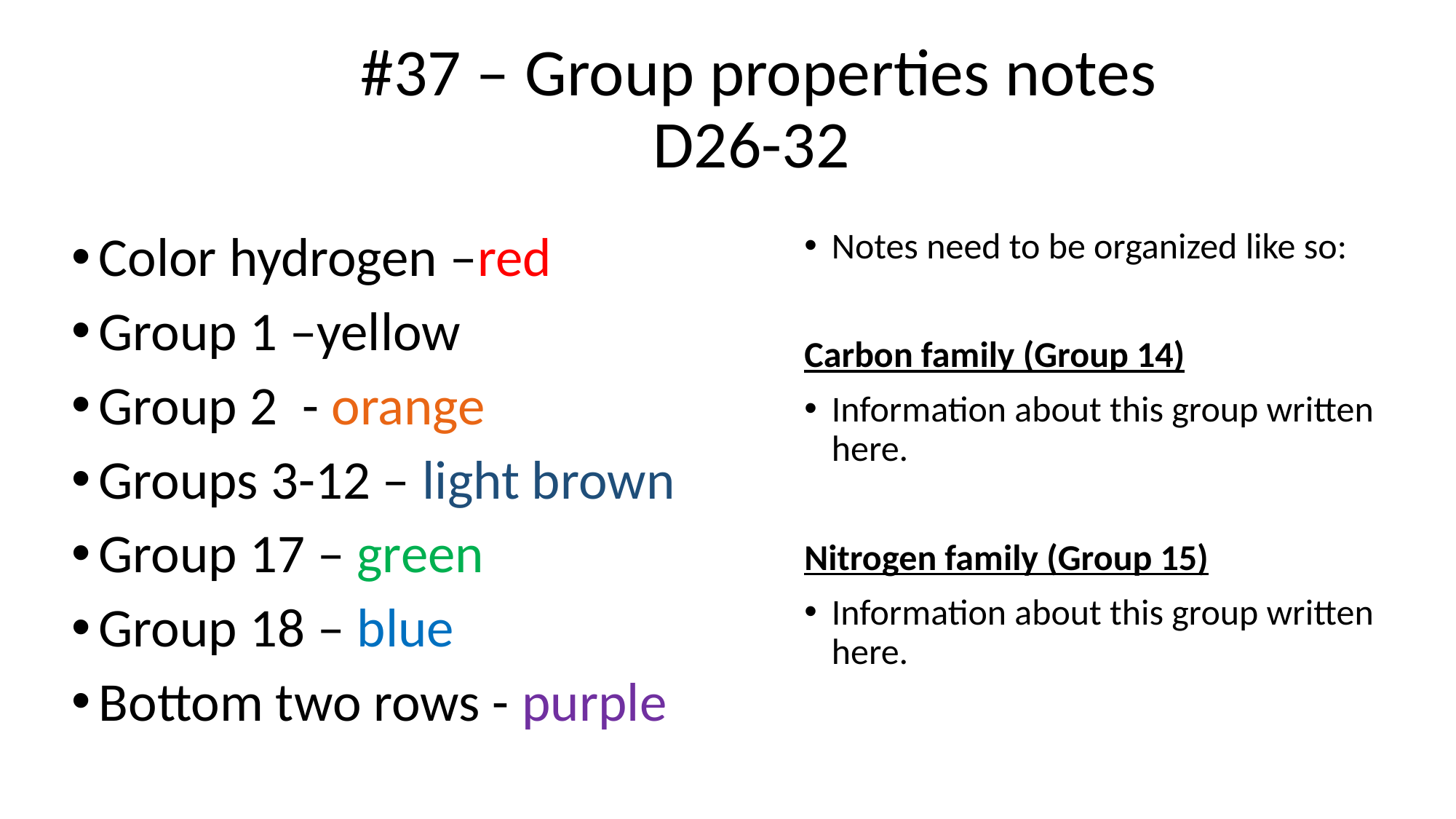

# #37 – Group properties notes D26-32
Notes need to be organized like so:

Carbon family (Group 14)
Information about this group written here.

Nitrogen family (Group 15)
Information about this group written here.

Color hydrogen –red
Group 1 –yellow
Group 2  - orange
Groups 3-12 – light brown
Group 17 – green
Group 18 – blue
Bottom two rows - purple